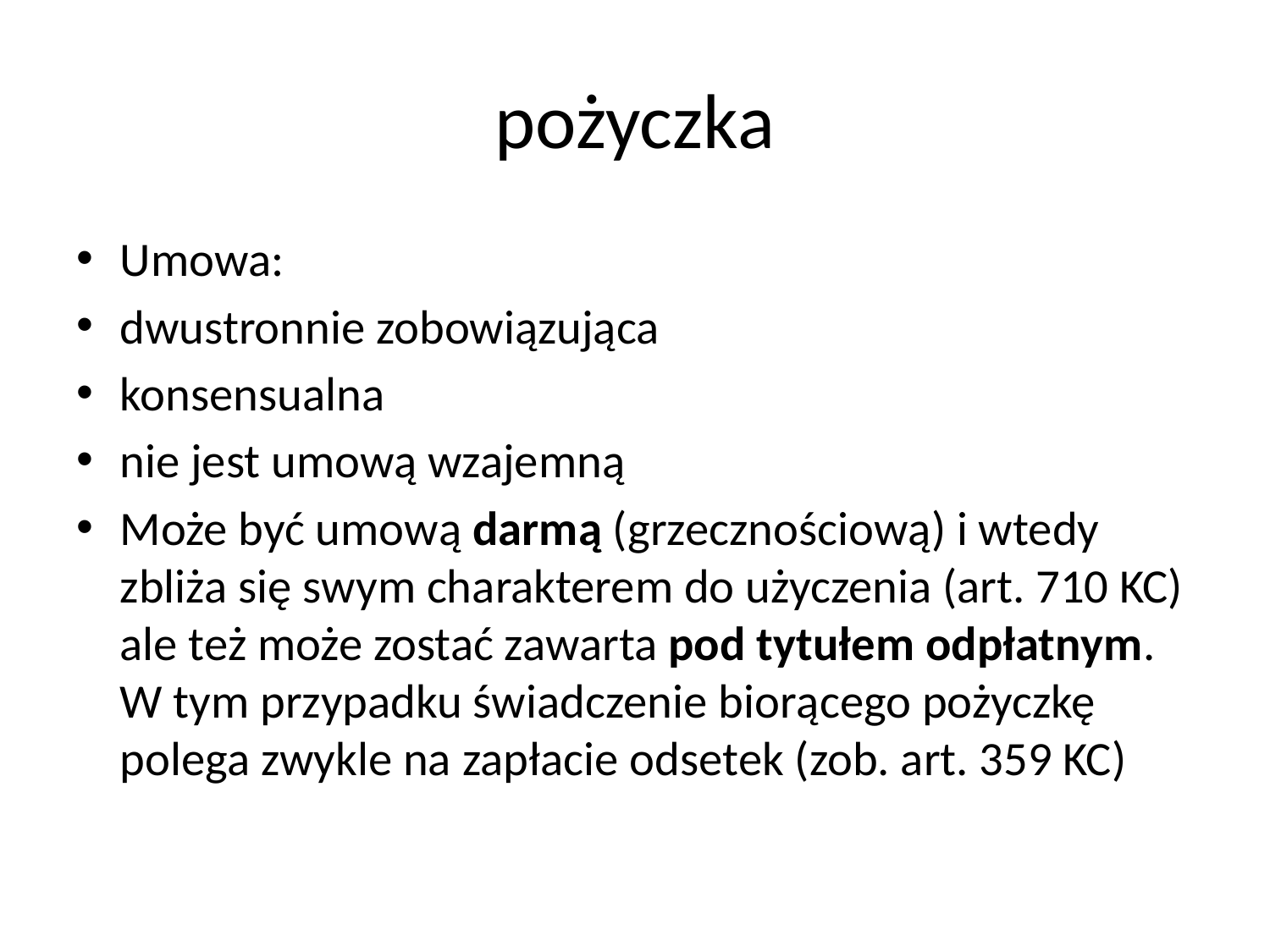

# pożyczka
Umowa:
dwustronnie zobowiązująca
konsensualna
nie jest umową wzajemną
Może być umową darmą (grzecznościową) i wtedy zbliża się swym charakterem do użyczenia (art. 710 KC) ale też może zostać zawarta pod tytułem odpłatnym. W tym przypadku świadczenie biorącego pożyczkę polega zwykle na zapłacie odsetek (zob. art. 359 KC)